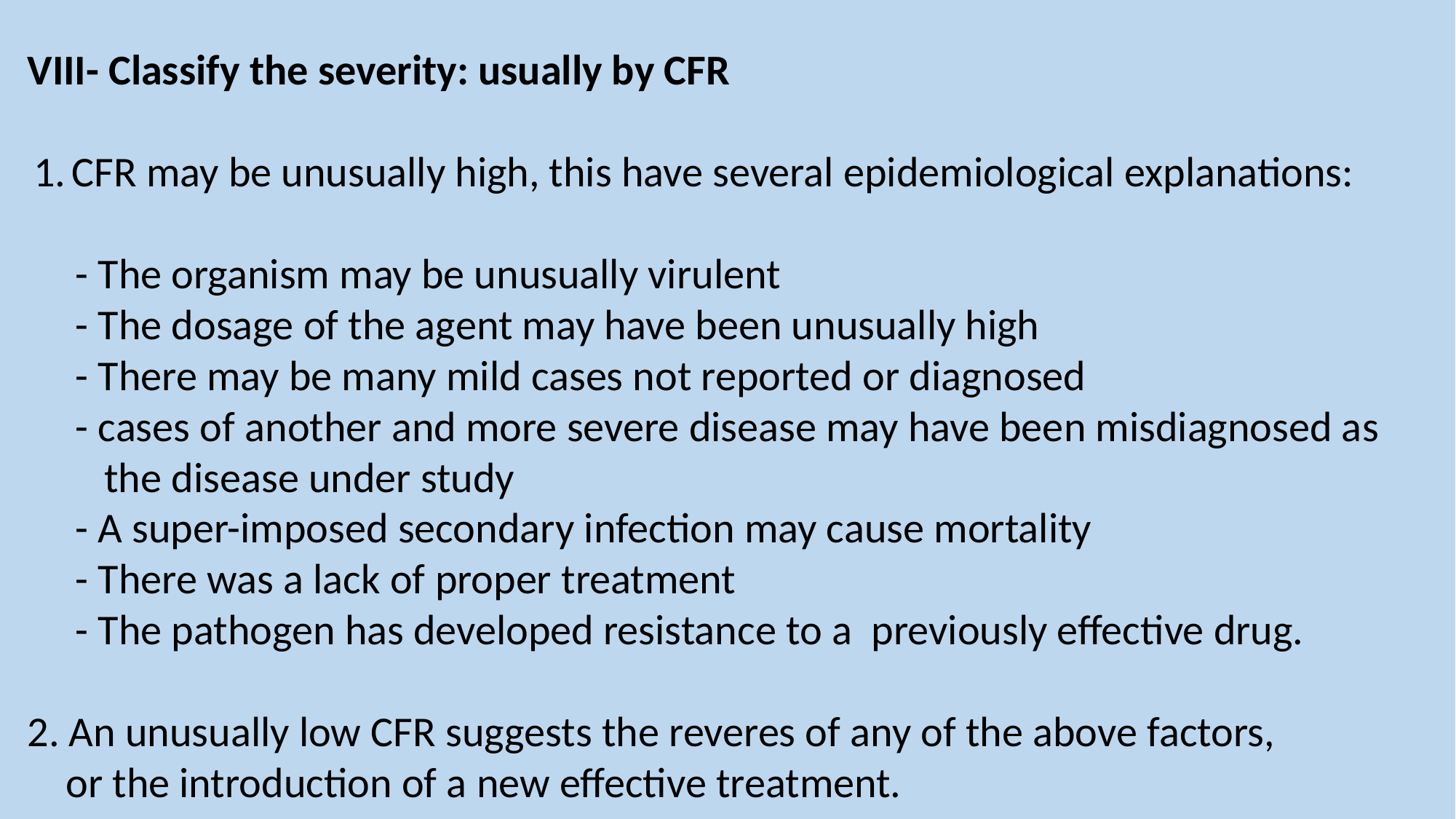

VIII- Classify the severity: usually by CFR

 1. CFR may be unusually high, this have several epidemiological explanations:

     - The organism may be unusually virulent
     - The dosage of the agent may have been unusually high
     - There may be many mild cases not reported or diagnosed
     - cases of another and more severe disease may have been misdiagnosed as
        the disease under study
     - A super-imposed secondary infection may cause mortality
     - There was a lack of proper treatment
     - The pathogen has developed resistance to a  previously effective drug.

2. An unusually low CFR suggests the reveres of any of the above factors,
    or the introduction of a new effective treatment.